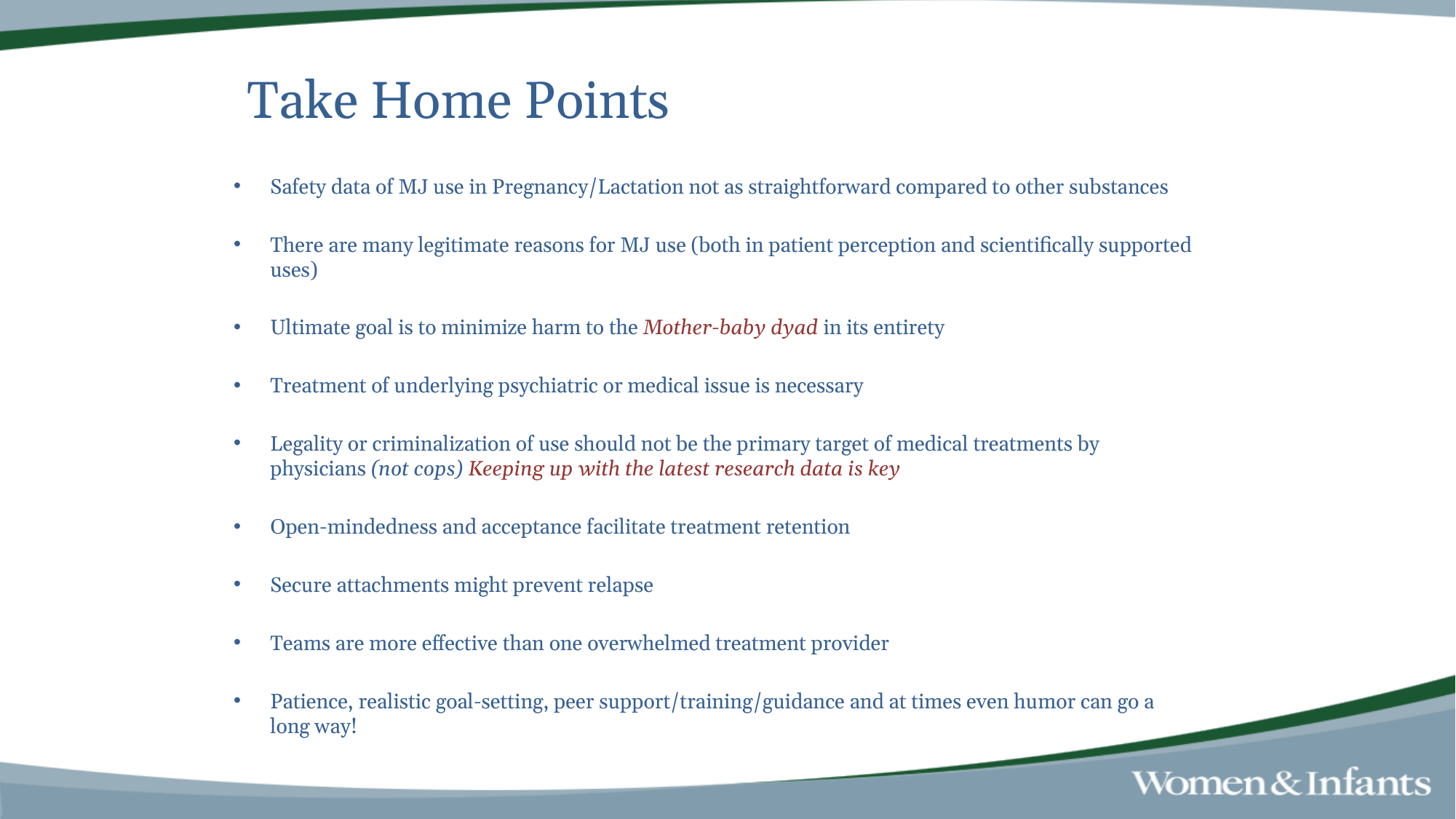

# Take Home Points
Safety data of MJ use in Pregnancy/Lactation not as straightforward compared to other substances

There are many legitimate reasons for MJ use (both in patient perception and scientifically supported uses)

Ultimate goal is to minimize harm to the Mother-baby dyad in its entirety

Treatment of underlying psychiatric or medical issue is necessary

Legality or criminalization of use should not be the primary target of medical treatments by physicians (not cops) Keeping up with the latest research data is key

Open-mindedness and acceptance facilitate treatment retention

Secure attachments might prevent relapse

Teams are more effective than one overwhelmed treatment provider

Patience, realistic goal-setting, peer support/training/guidance and at times even humor can go a long way!